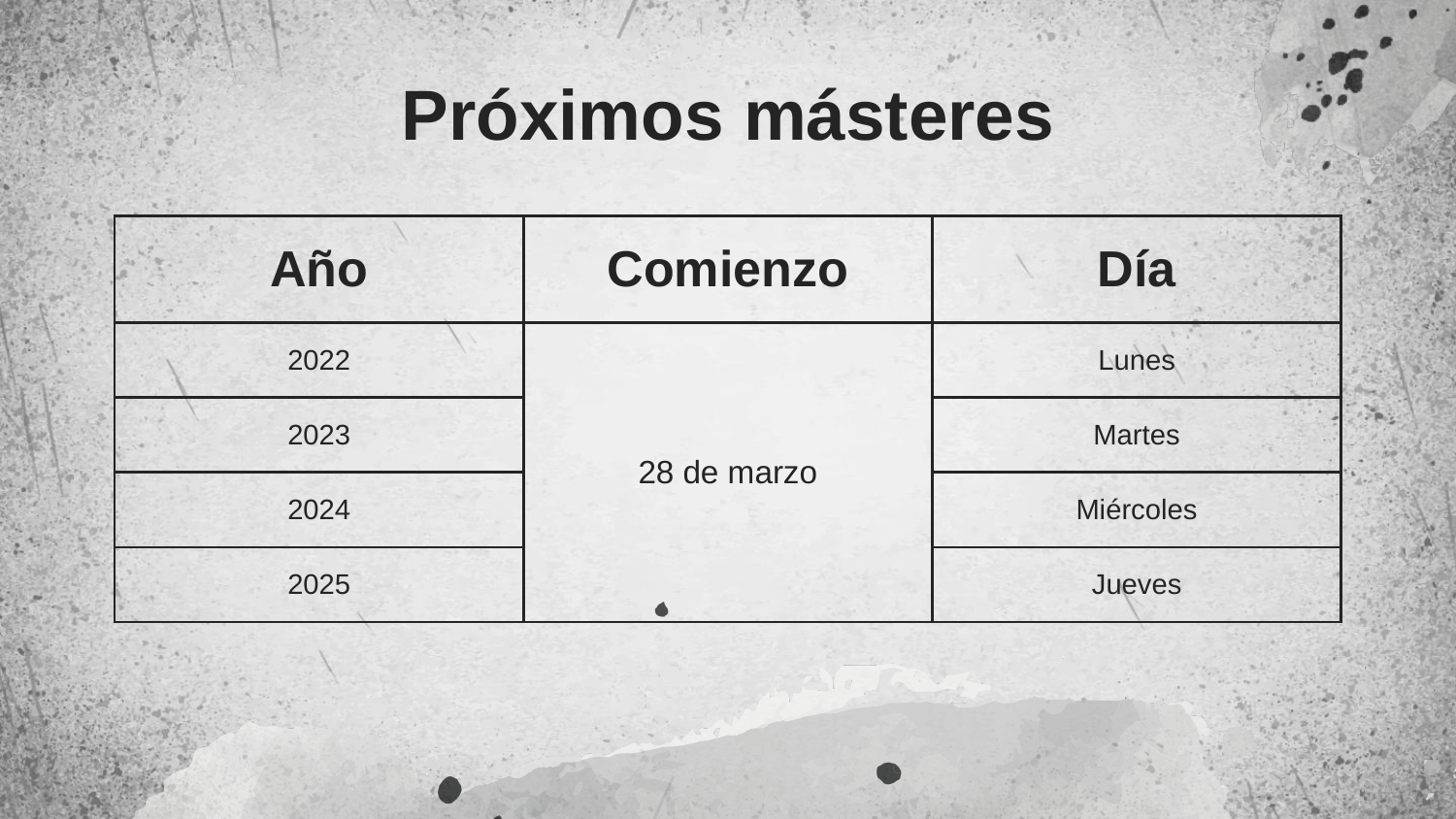

# Próximos másteres
| Año | Comienzo | Día |
| --- | --- | --- |
| 2022 | 28 de marzo | Lunes |
| 2023 |  | Martes |
| 2024 |  | Miércoles |
| 2025 |  | Jueves |